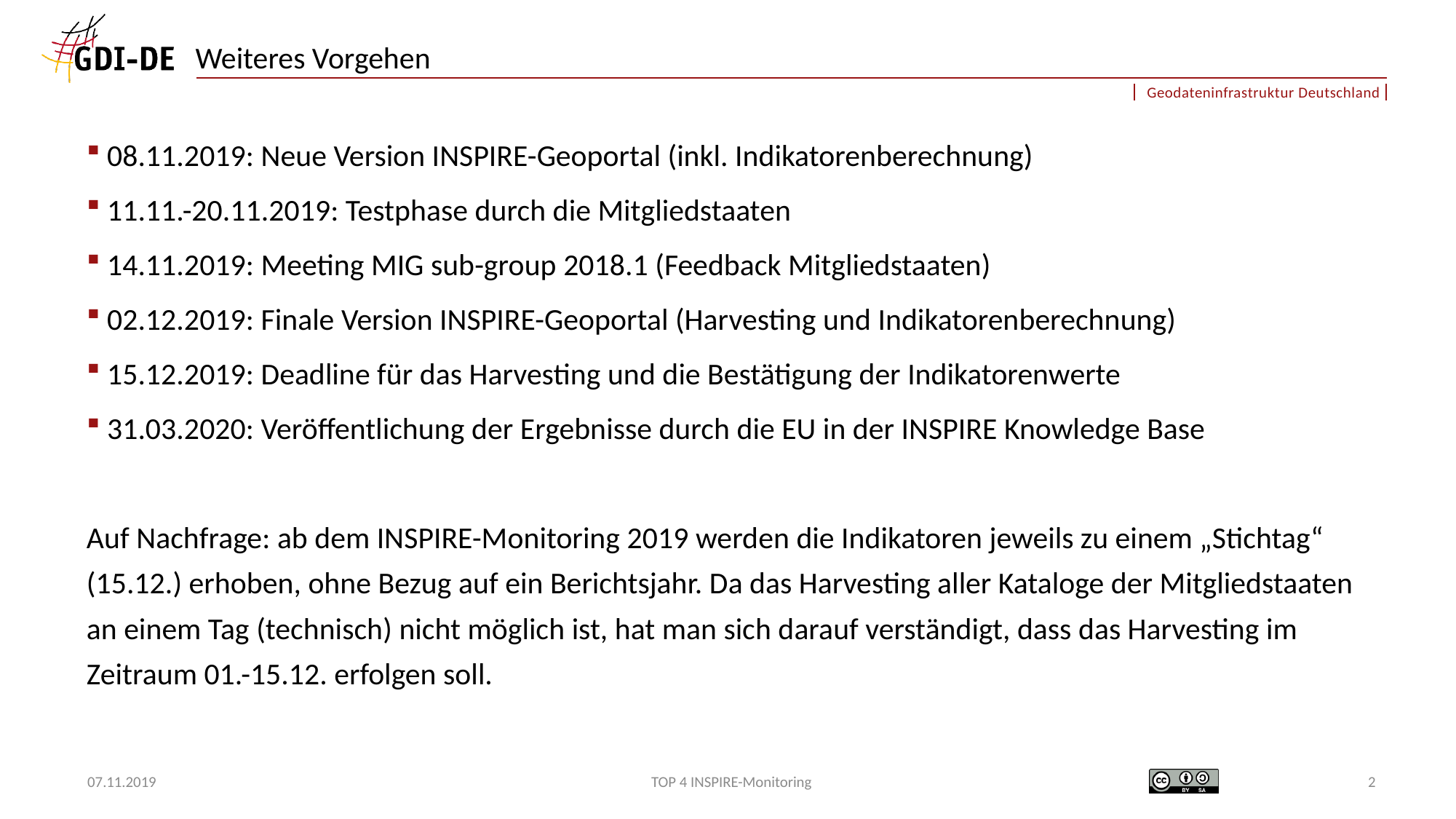

# Weiteres Vorgehen
08.11.2019: Neue Version INSPIRE-Geoportal (inkl. Indikatorenberechnung)
11.11.-20.11.2019: Testphase durch die Mitgliedstaaten
14.11.2019: Meeting MIG sub-group 2018.1 (Feedback Mitgliedstaaten)
02.12.2019: Finale Version INSPIRE-Geoportal (Harvesting und Indikatorenberechnung)
15.12.2019: Deadline für das Harvesting und die Bestätigung der Indikatorenwerte
31.03.2020: Veröffentlichung der Ergebnisse durch die EU in der INSPIRE Knowledge Base

Auf Nachfrage: ab dem INSPIRE-Monitoring 2019 werden die Indikatoren jeweils zu einem „Stichtag“ (15.12.) erhoben, ohne Bezug auf ein Berichtsjahr. Da das Harvesting aller Kataloge der Mitgliedstaaten an einem Tag (technisch) nicht möglich ist, hat man sich darauf verständigt, dass das Harvesting im Zeitraum 01.-15.12. erfolgen soll.
07.11.2019
TOP 4 INSPIRE-Monitoring
2